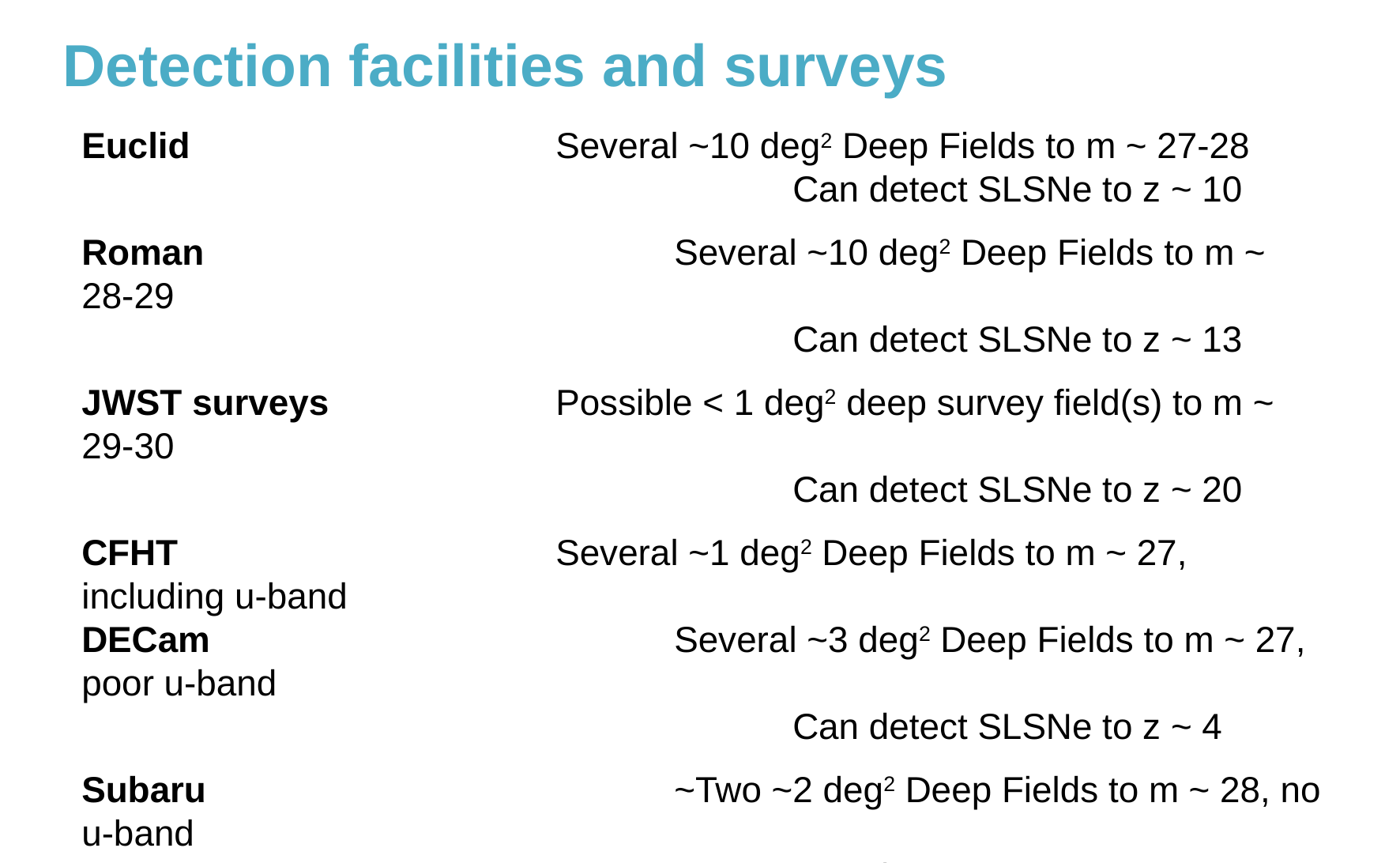

Detection facilities and surveys
Euclid				Several ~10 deg2 Deep Fields to m ~ 27-28
						Can detect SLSNe to z ~ 10

Roman				Several ~10 deg2 Deep Fields to m ~ 28-29
						Can detect SLSNe to z ~ 13

JWST surveys		Possible < 1 deg2 deep survey field(s) to m ~ 29-30
						Can detect SLSNe to z ~ 20

CFHT				Several ~1 deg2 Deep Fields to m ~ 27, including u-band
DECam				Several ~3 deg2 Deep Fields to m ~ 27, poor u-band
						Can detect SLSNe to z ~ 4

Subaru				~Two ~2 deg2 Deep Fields to m ~ 28, no u-band
						Can detect SLSNe to z ~ 6

KWFI				Cover Roman Deep Fields to m ~ 29, including u-band
						Can detect SLSNe to z ~ 7